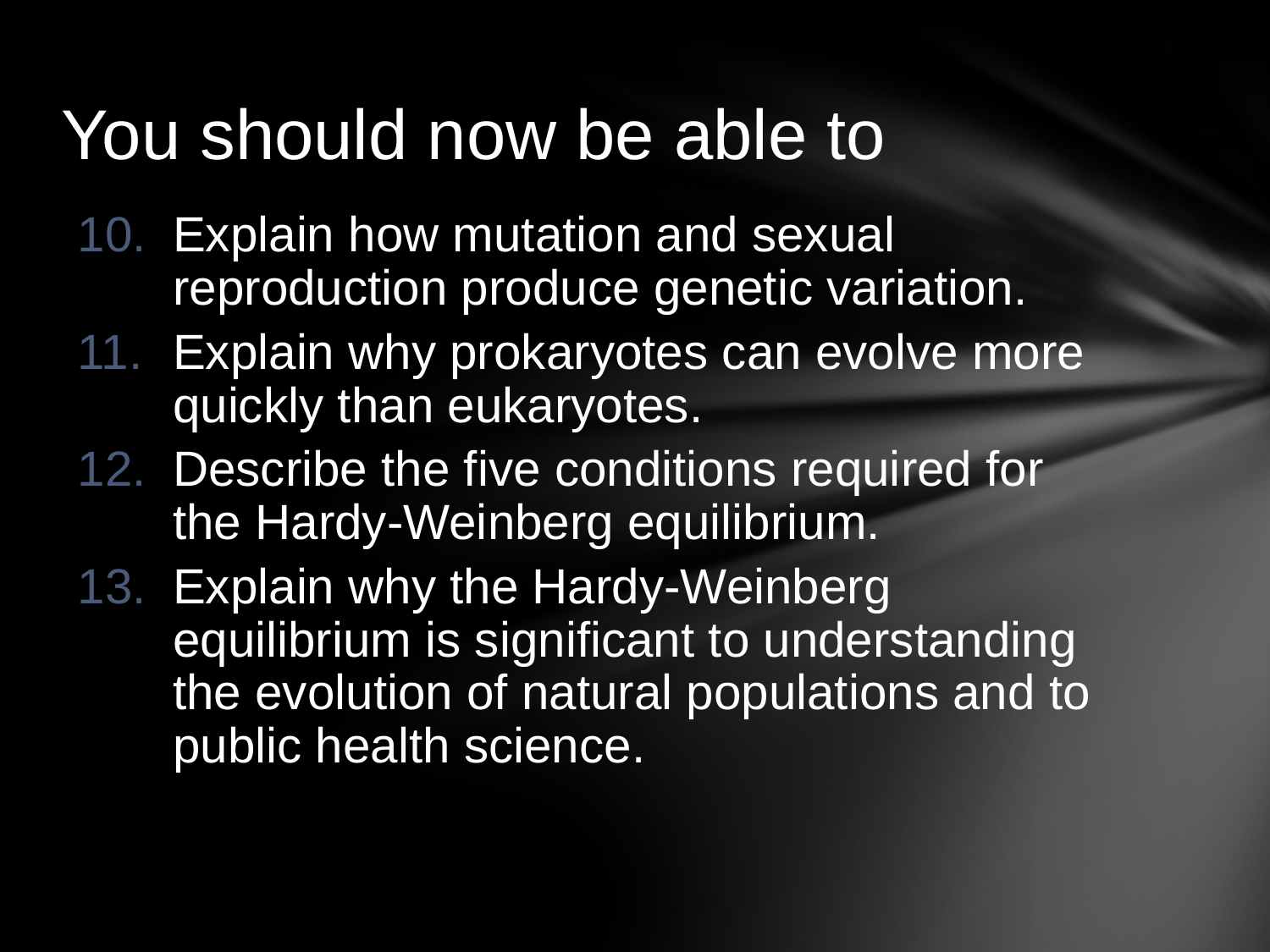

# You should now be able to
Explain how mutation and sexual reproduction produce genetic variation.
Explain why prokaryotes can evolve more quickly than eukaryotes.
Describe the five conditions required for the Hardy-Weinberg equilibrium.
Explain why the Hardy-Weinberg equilibrium is significant to understanding the evolution of natural populations and to public health science.